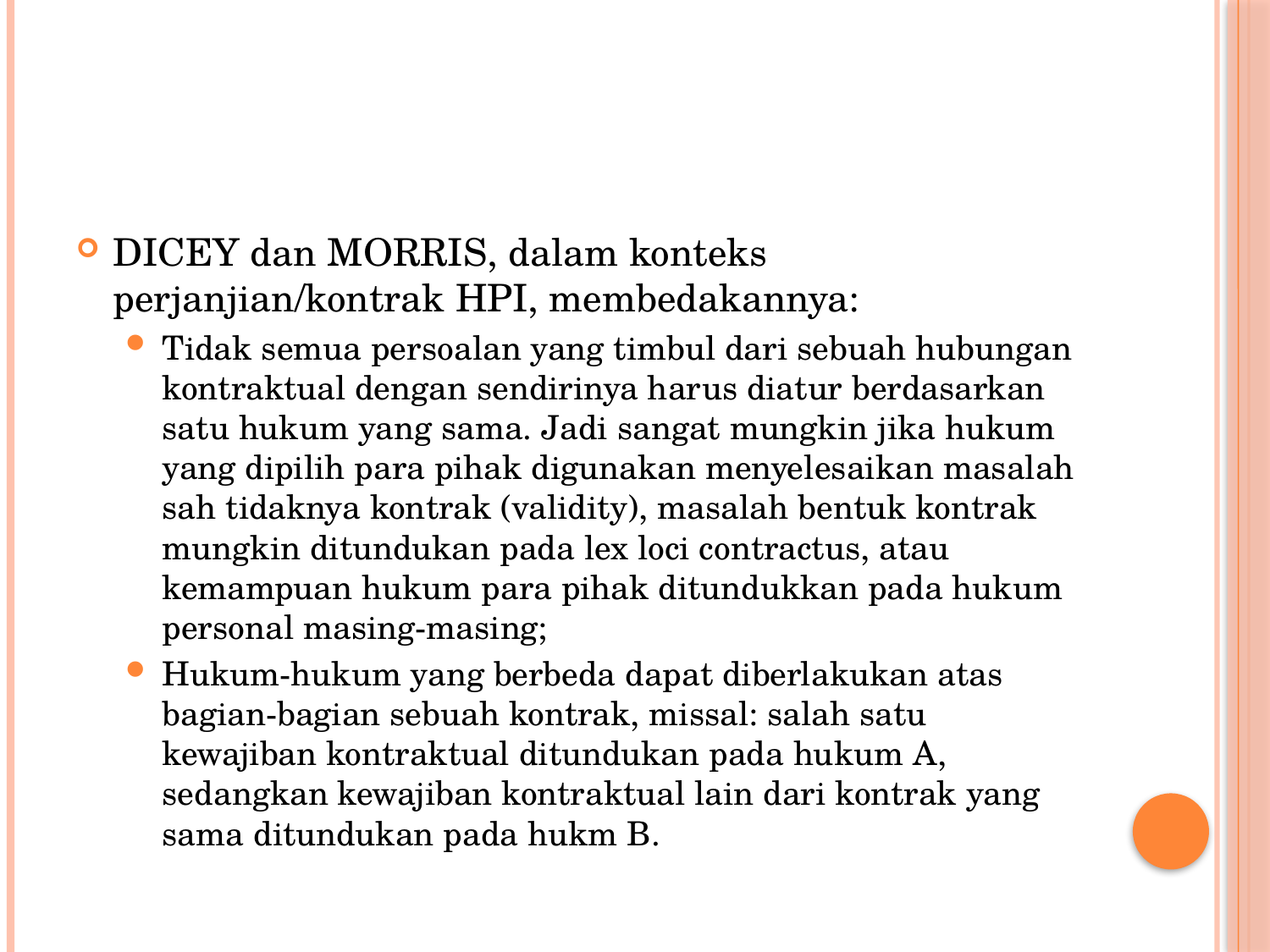

#
DICEY dan MORRIS, dalam konteks perjanjian/kontrak HPI, membedakannya:
Tidak semua persoalan yang timbul dari sebuah hubungan kontraktual dengan sendirinya harus diatur berdasarkan satu hukum yang sama. Jadi sangat mungkin jika hukum yang dipilih para pihak digunakan menyelesaikan masalah sah tidaknya kontrak (validity), masalah bentuk kontrak mungkin ditundukan pada lex loci contractus, atau kemampuan hukum para pihak ditundukkan pada hukum personal masing-masing;
Hukum-hukum yang berbeda dapat diberlakukan atas bagian-bagian sebuah kontrak, missal: salah satu kewajiban kontraktual ditundukan pada hukum A, sedangkan kewajiban kontraktual lain dari kontrak yang sama ditundukan pada hukm B.